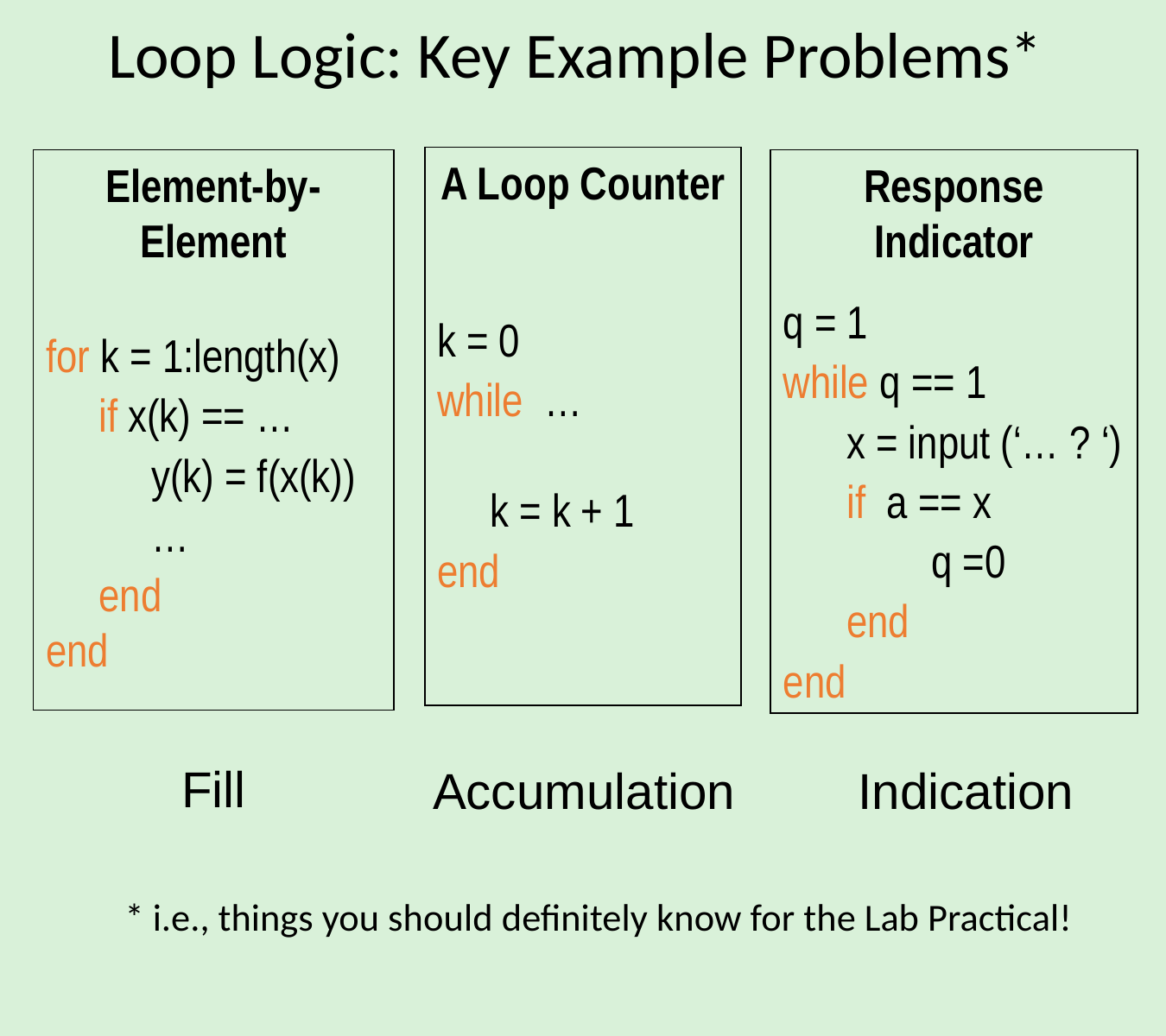

# Loop Logic: Key Example Problems*
A Loop Counter

k = 0
while  …
     k = k + 1
end

Element-by-Element
for k = 1:length(x)
     if x(k) == …
          y(k) = f(x(k))
          …
     end
end

Response Indicator
q = 1
while q == 1
      x = input (‘… ? ‘)
      if  a == x
              q =0
      end
end
Fill
Accumulation
Indication
* i.e., things you should definitely know for the Lab Practical!